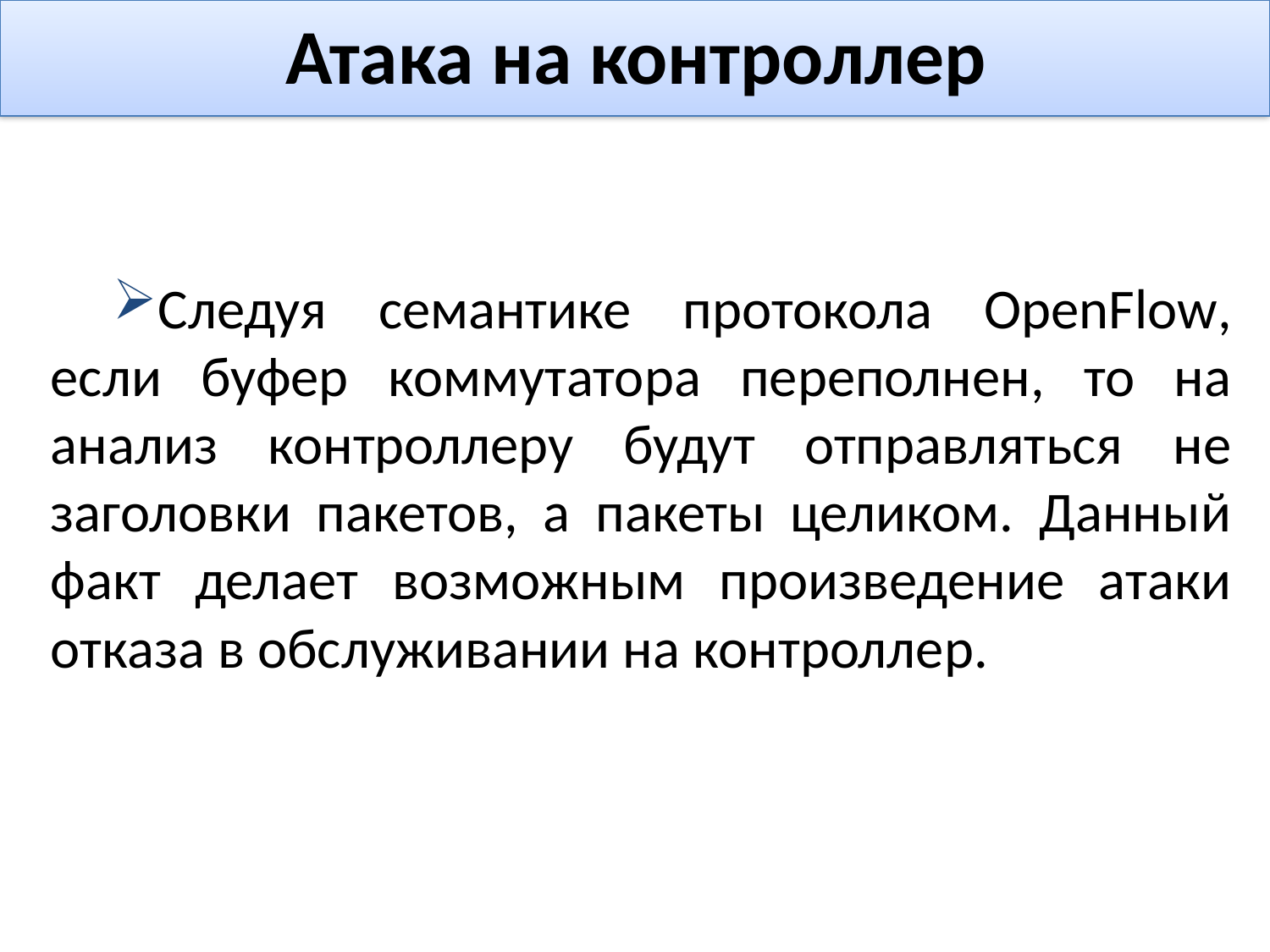

# Атака на контроллер
Следуя семантике протокола OpenFlow, если буфер коммутатора переполнен, то на анализ контроллеру будут отправляться не заголовки пакетов, а пакеты целиком. Данный факт делает возможным произведение атаки отказа в обслуживании на контроллер.